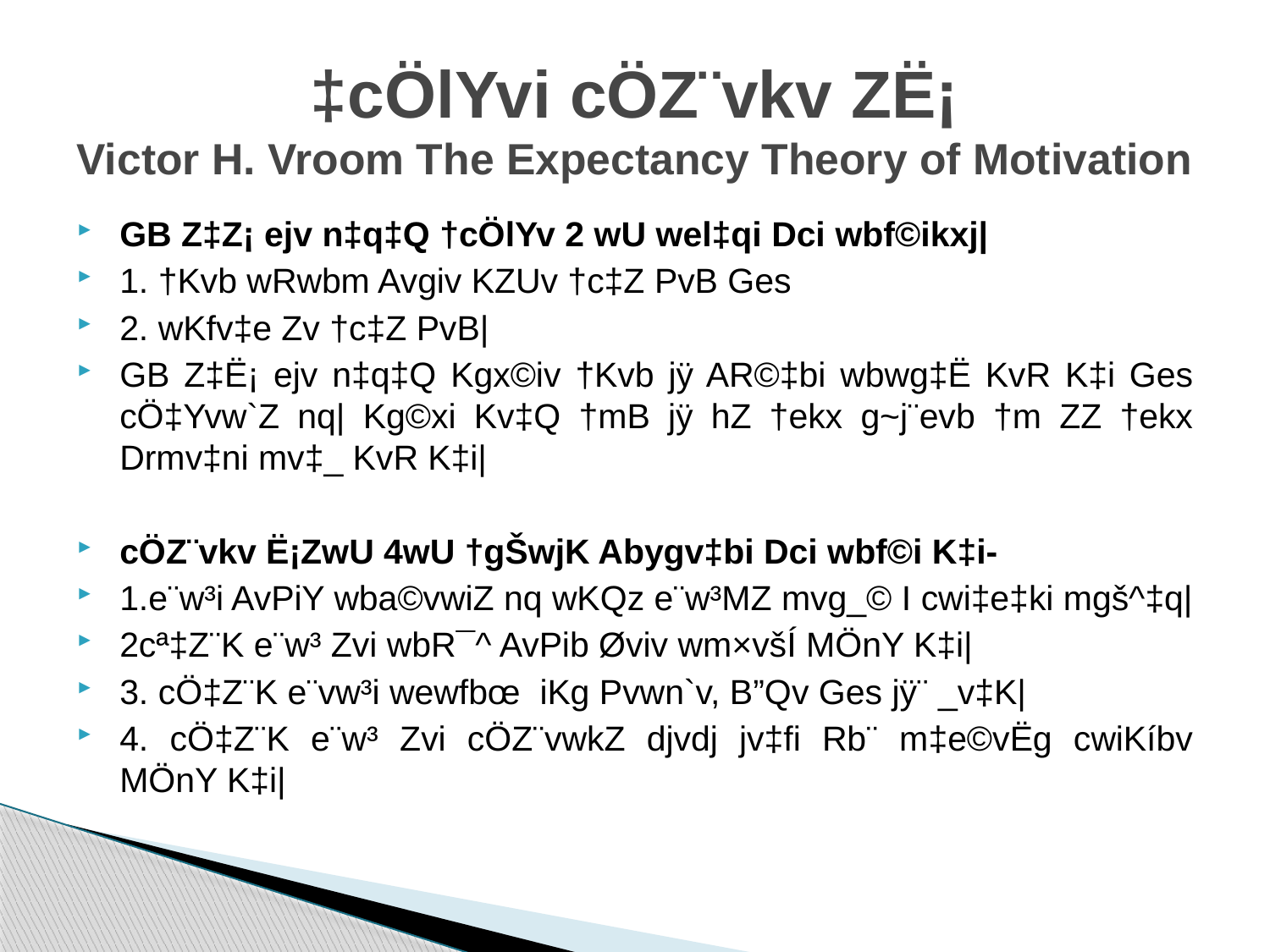

# ‡cÖlYvi cÖZ¨vkv ZË¡ Victor H. Vroom The Expectancy Theory of Motivation
GB Z‡Z¡ ejv n‡q‡Q †cÖlYv 2 wU wel‡qi Dci wbf©ikxj|
1. †Kvb wRwbm Avgiv KZUv †c‡Z PvB Ges
2. wKfv‡e Zv †c‡Z PvB|
GB Z‡Ë¡ ejv n‡q‡Q Kgx©iv †Kvb jÿ AR©‡bi wbwg‡Ë KvR K‡i Ges cÖ‡Yvw`Z nq| Kg©xi Kv‡Q †mB jÿ hZ †ekx g~j¨evb †m ZZ †ekx Drmv‡ni mv‡_ KvR K‡i|

cÖZ¨vkv Ë¡ZwU 4wU †gŠwjK Abygv‡bi Dci wbf©i K‡i-
1.e¨w³i AvPiY wba©vwiZ nq wKQz e¨w³MZ mvg_© I cwi‡e‡ki mgš^‡q|
2cª‡Z¨K e¨w³ Zvi wbR¯^ AvPib Øviv wm×všÍ MÖnY K‡i|
3. cÖ‡Z¨K e¨vw³i wewfbœ  iKg Pvwn`v, B”Qv Ges jÿ¨ _v‡K|
4. cÖ‡Z¨K e¨w³ Zvi cÖZ¨vwkZ djvdj jv‡fi Rb¨ m‡e©vËg cwiKíbv MÖnY K‡i|